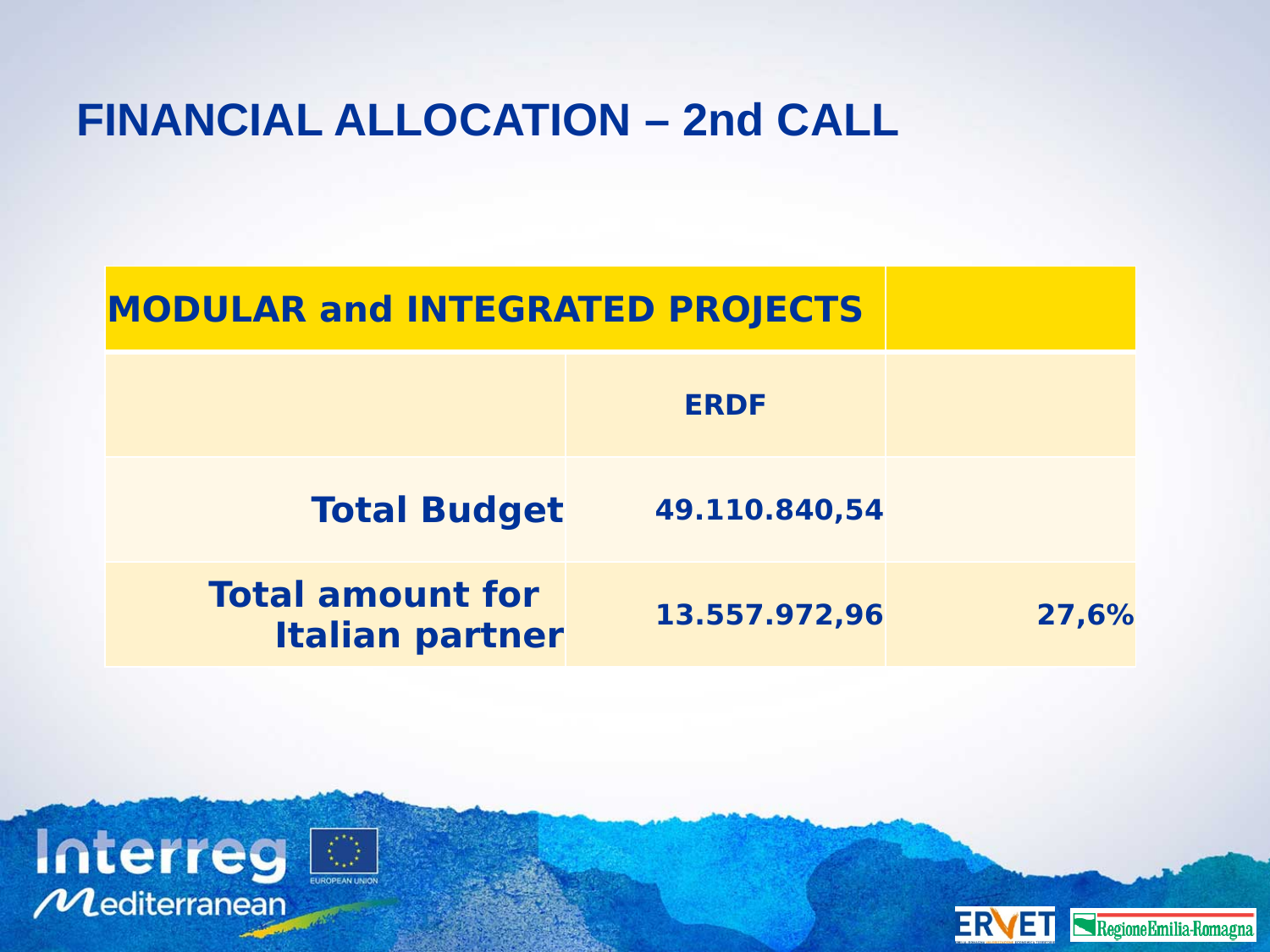

# FINANCIAL ALLOCATION – 2nd CALL
| MODULAR and INTEGRATED PROJECTS |  |  |
| --- | --- | --- |
|  | ERDF |  |
| Total Budget | 49.110.840,54 |  |
| Total amount for Italian partner | 13.557.972,96 | 27,6% |